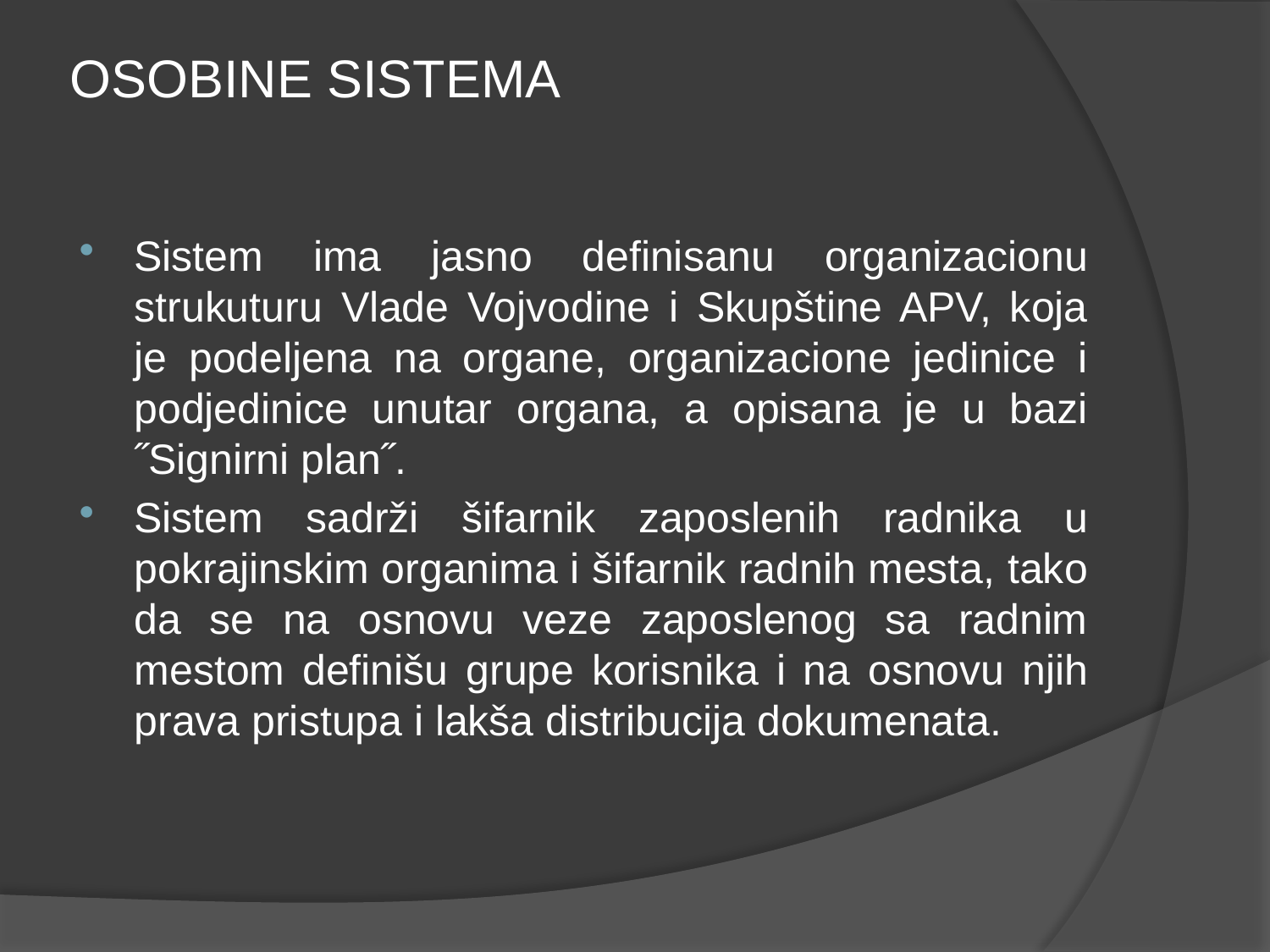

# OSOBINE SISTEMA
Sistem ima jasno definisanu organizacionu strukuturu Vlade Vojvodine i Skupštine APV, koja je podeljena na organe, organizacione jedinice i podjedinice unutar organa, a opisana je u bazi ˝Signirni plan˝.
Sistem sadrži šifarnik zaposlenih radnika u pokrajinskim organima i šifarnik radnih mesta, tako da se na osnovu veze zaposlenog sa radnim mestom definišu grupe korisnika i na osnovu njih prava pristupa i lakša distribucija dokumenata.